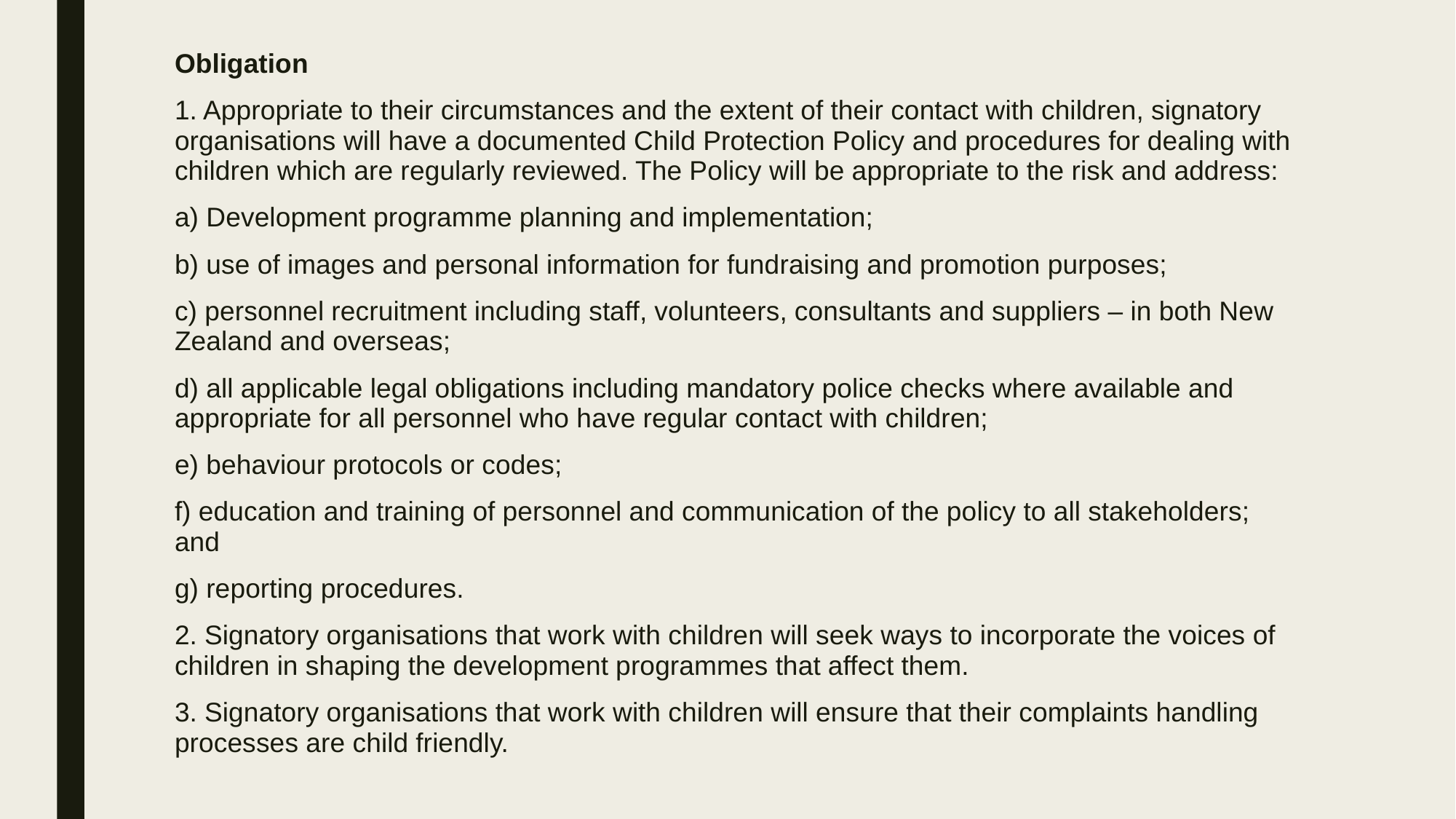

Obligation
1. Appropriate to their circumstances and the extent of their contact with children, signatory organisations will have a documented Child Protection Policy and procedures for dealing with children which are regularly reviewed. The Policy will be appropriate to the risk and address:
a) Development programme planning and implementation;
b) use of images and personal information for fundraising and promotion purposes;
c) personnel recruitment including staff, volunteers, consultants and suppliers – in both New Zealand and overseas;
d) all applicable legal obligations including mandatory police checks where available and appropriate for all personnel who have regular contact with children;
e) behaviour protocols or codes;
f) education and training of personnel and communication of the policy to all stakeholders; and
g) reporting procedures.
2. Signatory organisations that work with children will seek ways to incorporate the voices of children in shaping the development programmes that affect them.
3. Signatory organisations that work with children will ensure that their complaints handling processes are child friendly.